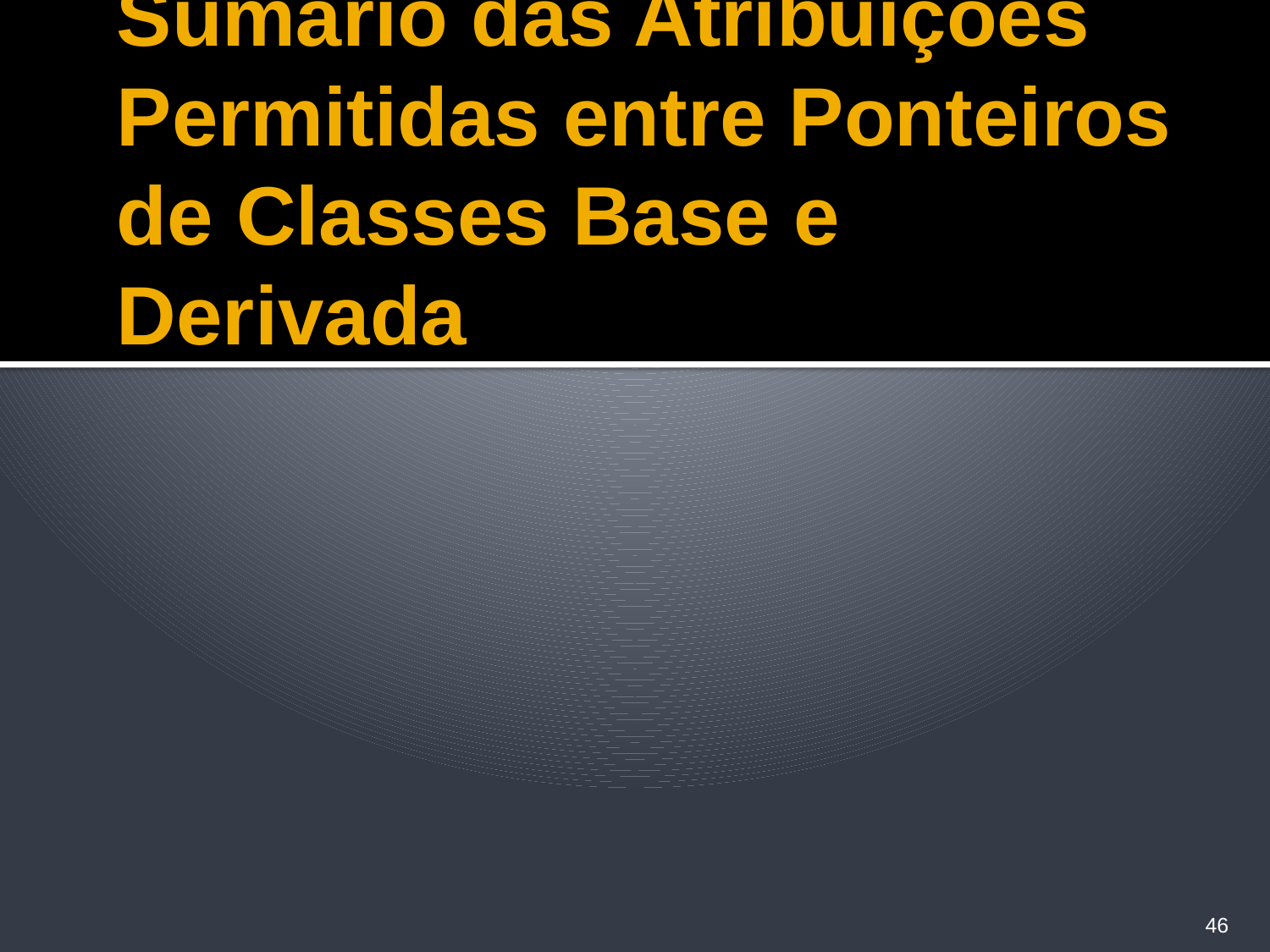

# Sumário das Atribuições Permitidas entre Ponteiros de Classes Base e Derivada
46